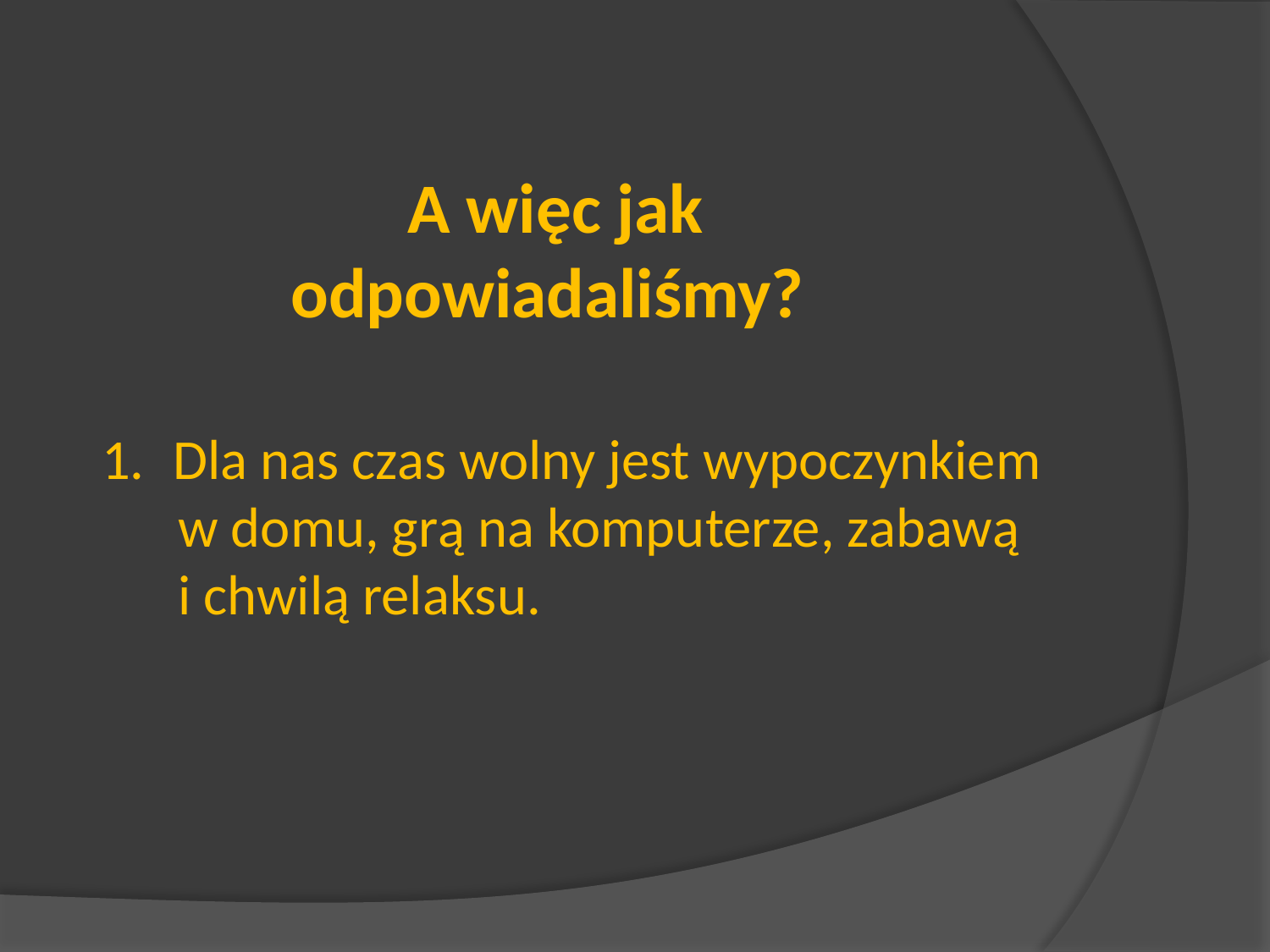

A więc jak odpowiadaliśmy?
Dla nas czas wolny jest wypoczynkiem
      w domu, grą na komputerze, zabawą
      i chwilą relaksu.